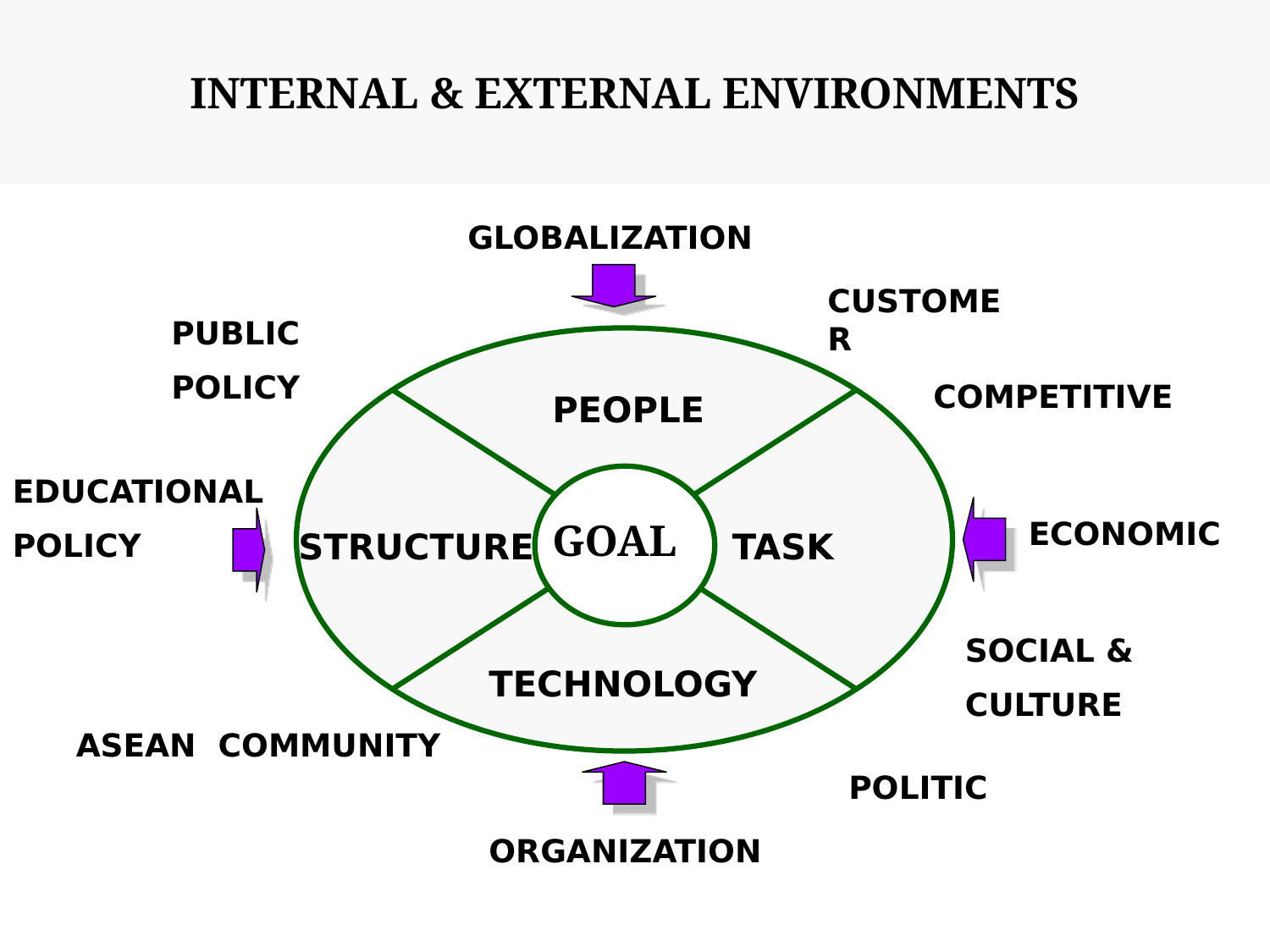

# INTERNAL & EXTERNAL ENVIRONMENTS
GLOBALIZATION

CUSTOMER
PUBLIC
POLICY

COMPETITIVE
PEOPLE

EDUCATIONAL
POLICY

  STRUCTURE

GOAL
ECONOMIC
TASK
SOCIAL &
CULTURE
TECHNOLOGY
ASEAN  COMMUNITY

POLITIC
ORGANIZATION